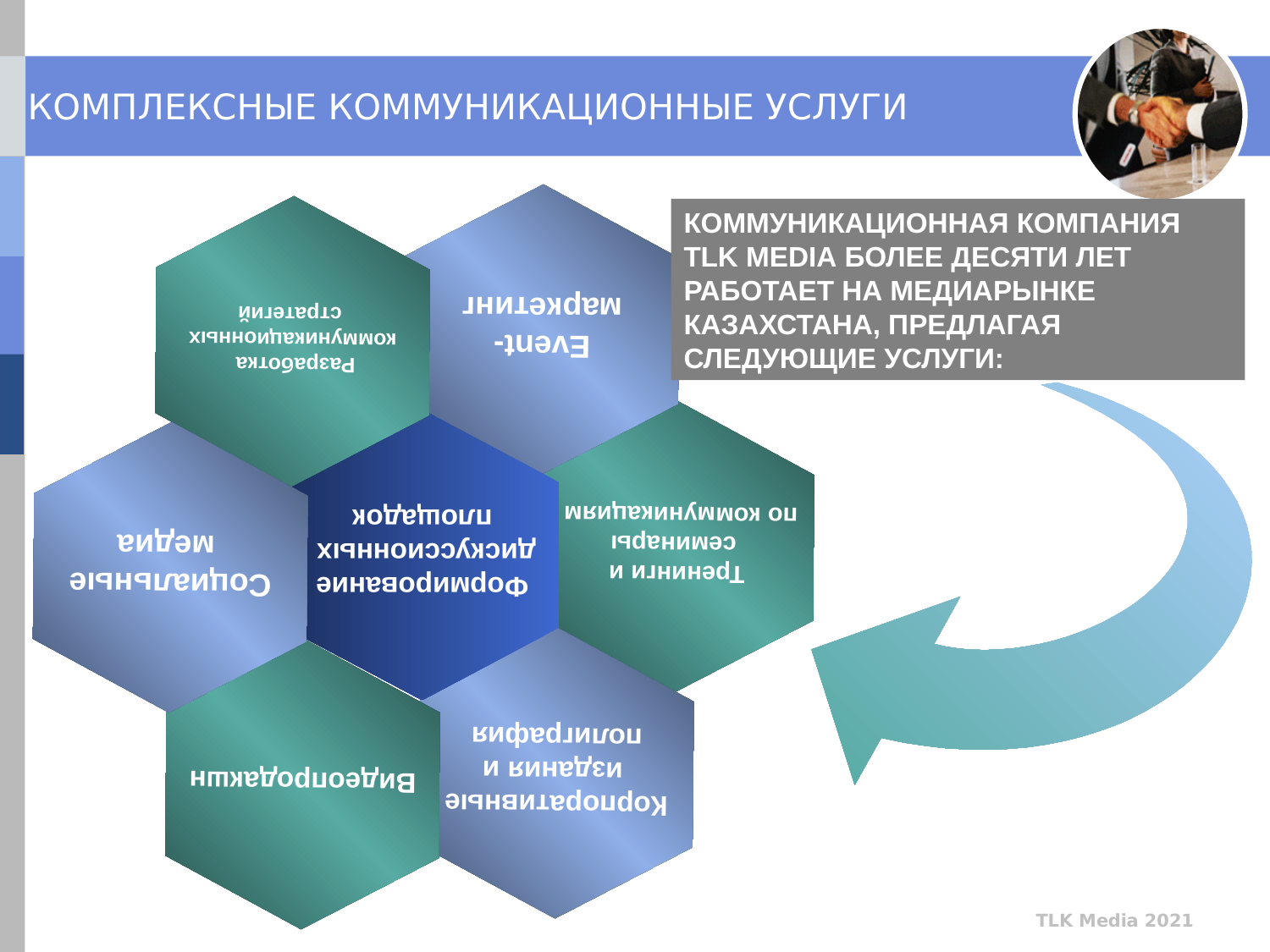

# КОМПЛЕКСНЫЕ КОММУНИКАЦИОННЫЕ УСЛУГИ
Event-
маркетинг
Разработка
коммуникационных
 стратегий
Тренинги и
 семинары
по коммуникациям
Формирование
дискуссионных
площадок
Социальные
 медиа
Корпоративные
 издания и
полиграфия
Видеопродакшн
КОММУНИКАЦИОННАЯ КОМПАНИЯ TLK MEDIA БОЛЕЕ ДЕСЯТИ ЛЕТ РАБОТАЕТ НА МЕДИАРЫНКЕ КАЗАХСТАНА, ПРЕДЛАГАЯ СЛЕДУЮЩИЕ УСЛУГИ:

TLK Media 2021